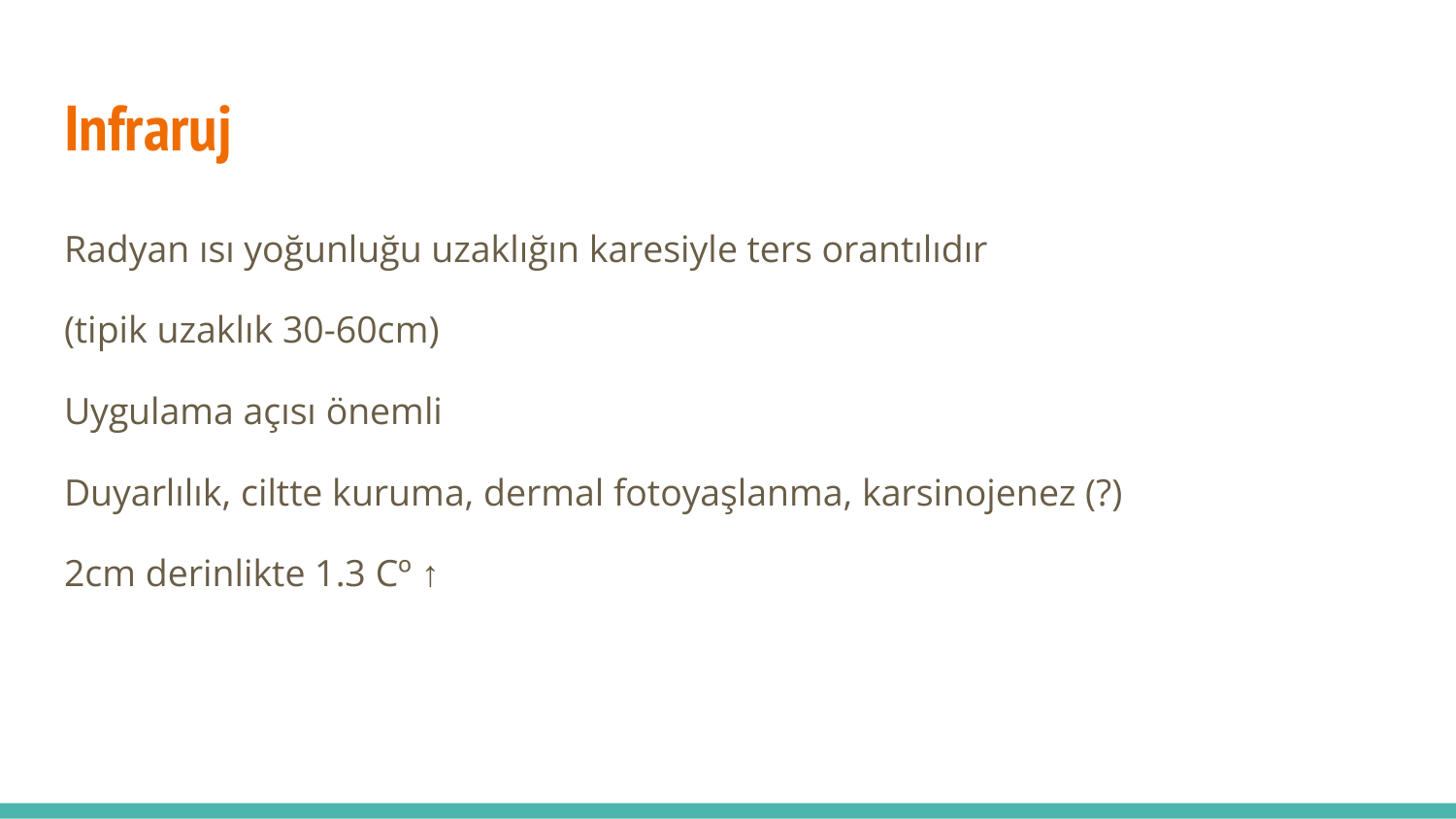

# Infraruj
Radyan ısı yoğunluğu uzaklığın karesiyle ters orantılıdır
(tipik uzaklık 30-60cm)
Uygulama açısı önemli
Duyarlılık, ciltte kuruma, dermal fotoyaşlanma, karsinojenez (?)
2cm derinlikte 1.3 Cº ↑